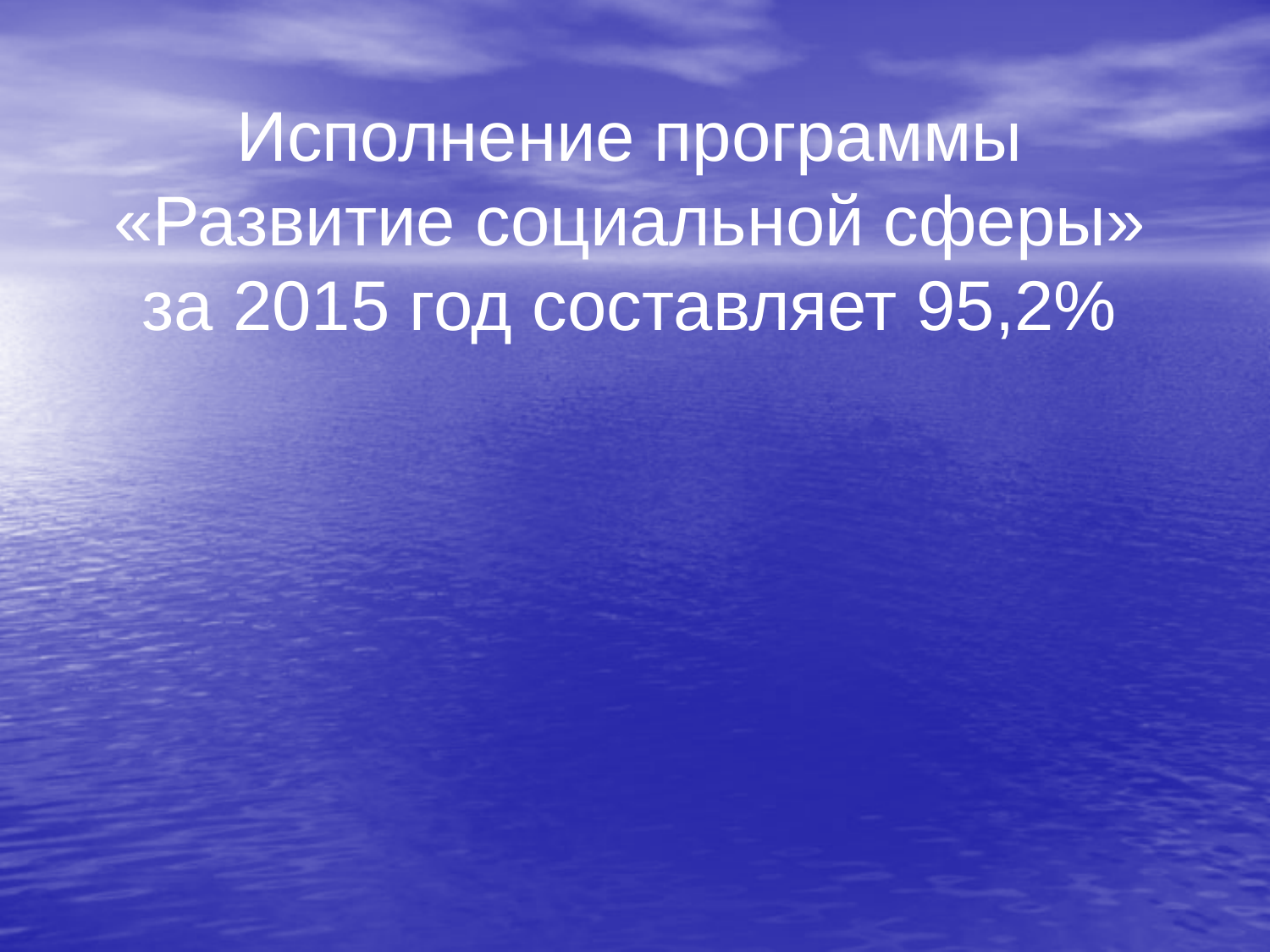

Исполнение программы «Развитие социальной сферы» за 2015 год составляет 95,2%